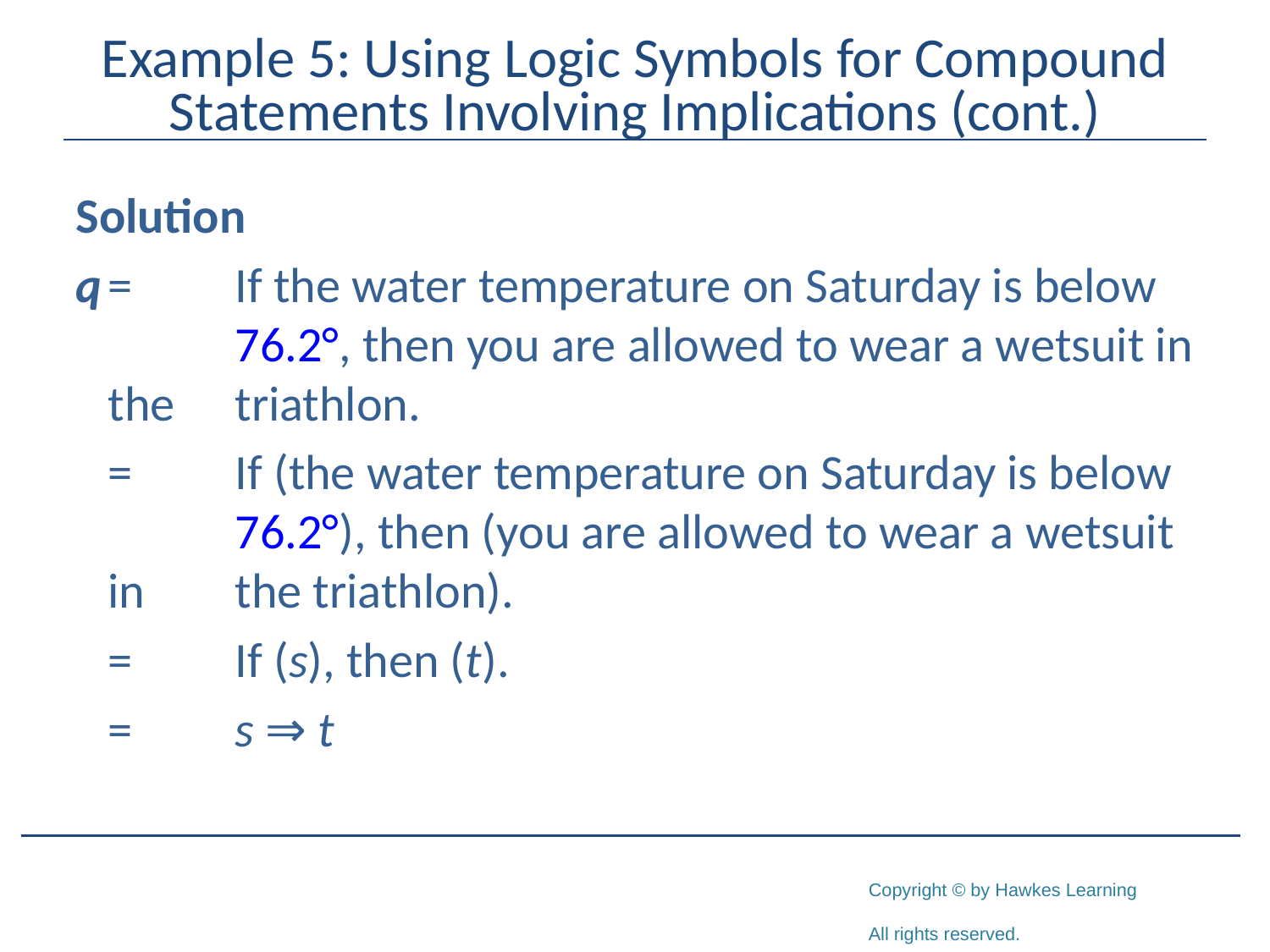

# Example 5: Using Logic Symbols for Compound Statements Involving Implications (cont.)
Solution
q	= 	If the water temperature on Saturday is below 	76.2°, then you are allowed to wear a wetsuit in the 	triathlon.
	= 	If (the water temperature on Saturday is below 	76.2°), then (you are allowed to wear a wetsuit in 	the triathlon).
	= 	If (s), then (t).
	= 	s ⇒ t